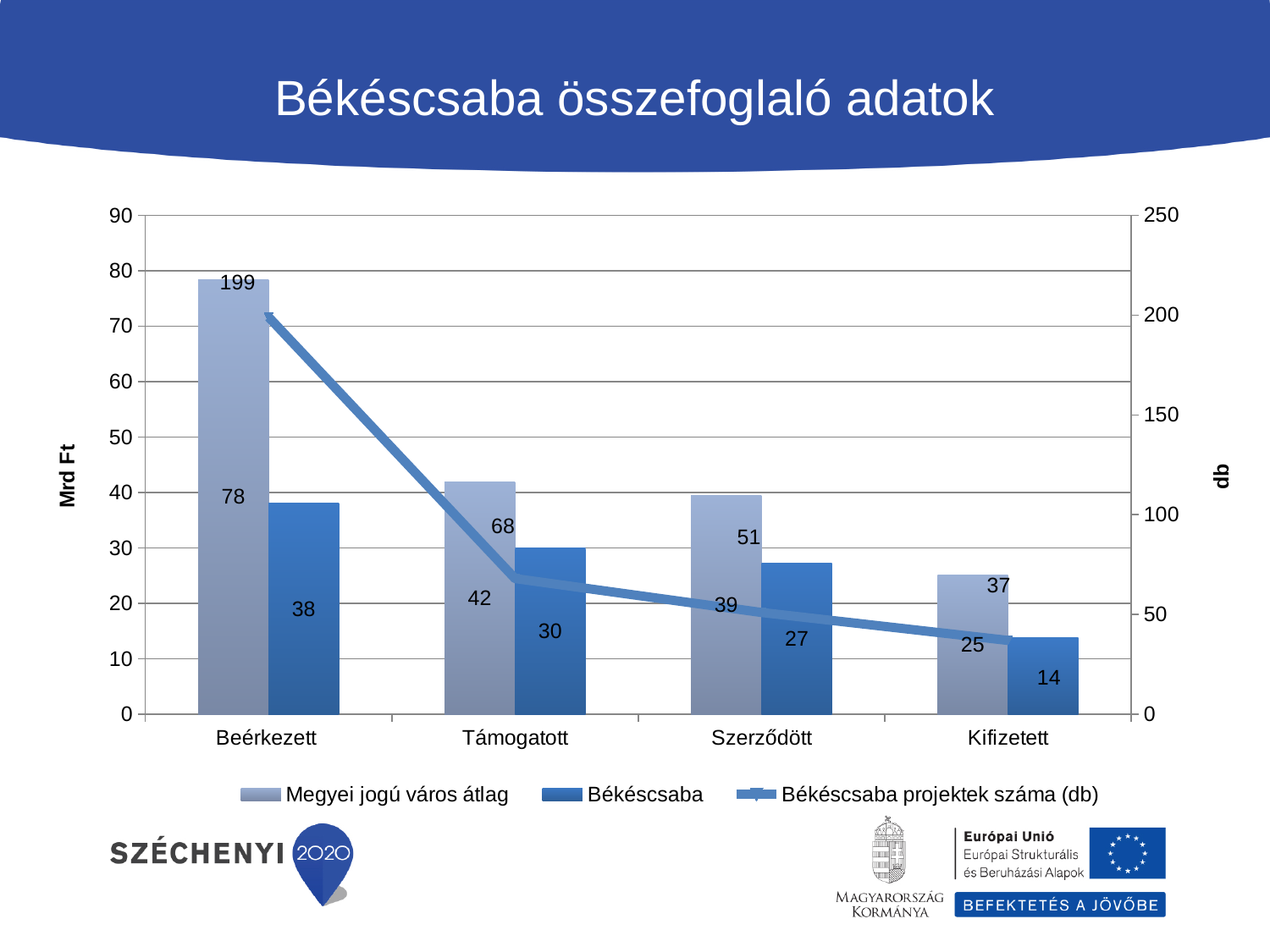

# Békéscsaba összefoglaló adatok

### Chart

| Category |  |  |  |
|---|---|---|---|
|  | 78418000000.0 | 38054000000.0 | 199.0 |
|  | 41871000000.0 | 29988000000.0 | 68.0 |
|  | 39482000000.0 | 27244000000.0 | 51.0 |
|  | 25100000000.0 | 13781000000.0 | 37.0 |